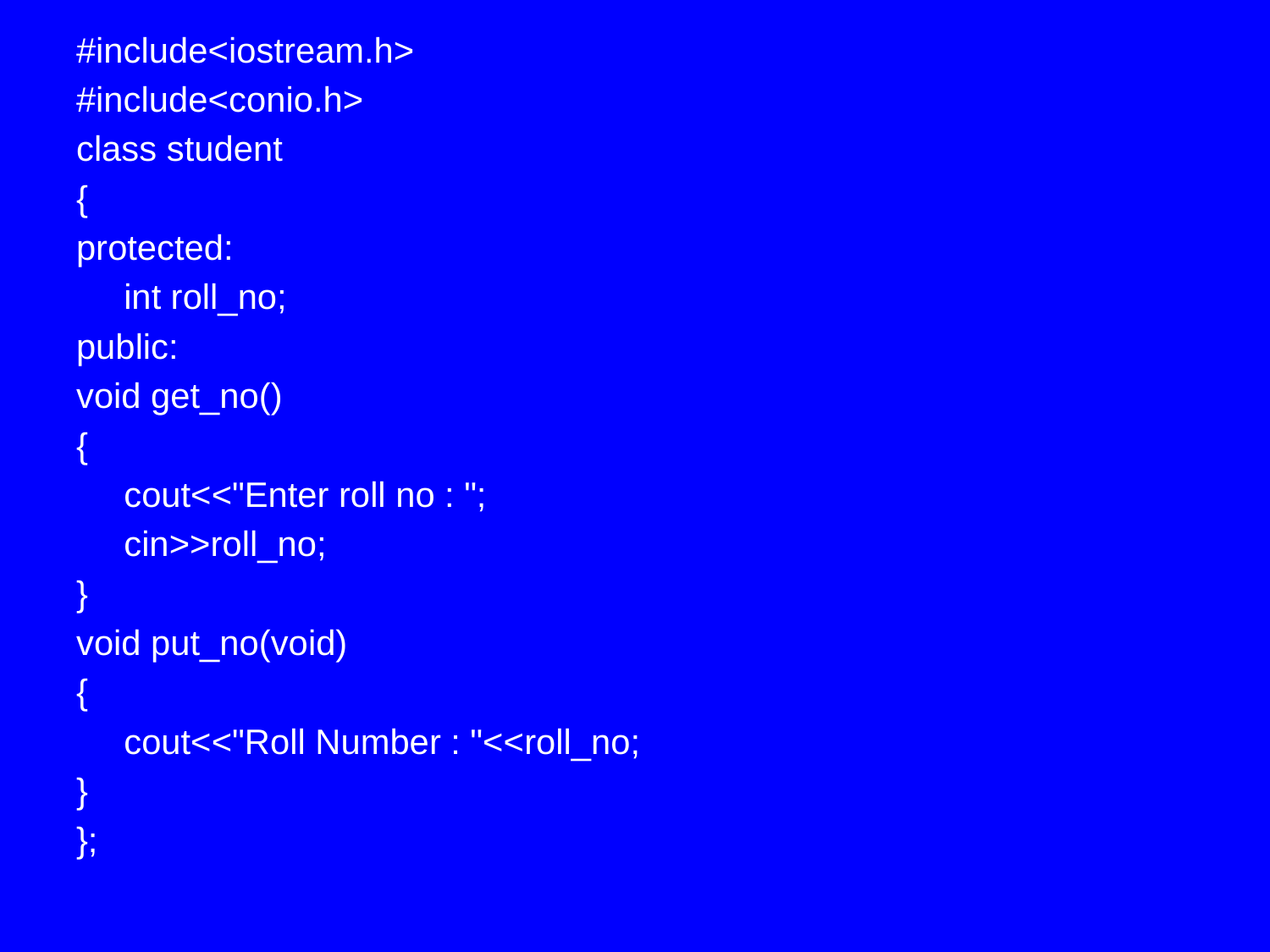

#include<iostream.h>
#include<conio.h>
class student
{
protected:
	int roll_no;
public:
void get_no()
{
	cout<<"Enter roll no : ";
	cin>>roll_no;
}
void put_no(void)
{
	cout<<"Roll Number : "<<roll_no;
}
};